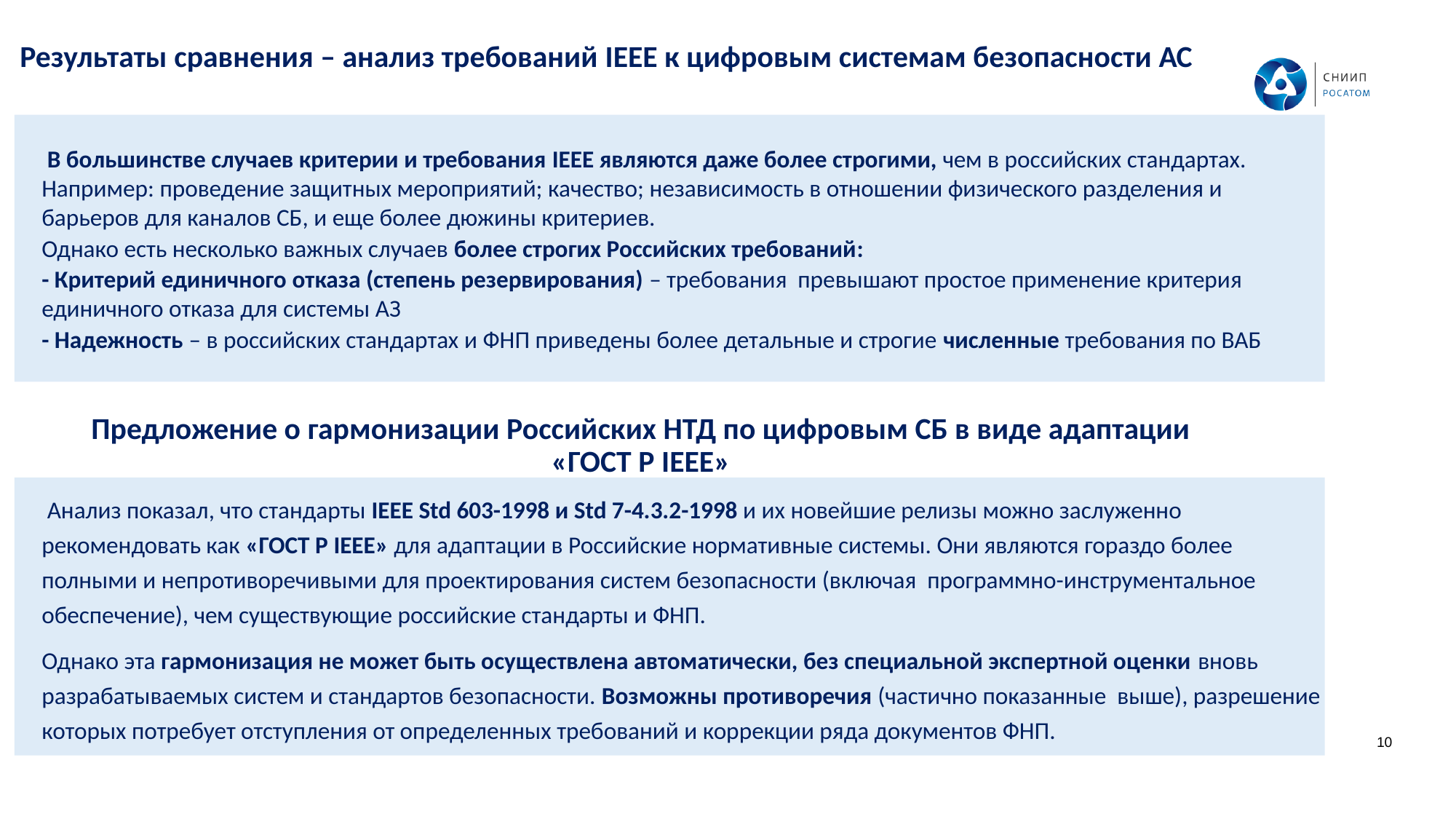

# Результаты сравнения – анализ требований IEEE к цифровым системам безопасности АС
 В большинстве случаев критерии и требования IEEE являются даже более строгими, чем в российских стандартах. Например: проведение защитных мероприятий; качество; независимость в отношении физического разделения и барьеров для каналов СБ, и еще более дюжины критериев.
Однако есть несколько важных случаев более строгих Российских требований:
- Критерий единичного отказа (степень резервирования) – требования  превышают простое применение критерия единичного отказа для системы АЗ
- Надежность – в российских стандартах и ФНП приведены более детальные и строгие численные требования по ВАБ
Предложение о гармонизации Российских НТД по цифровым СБ в виде адаптации «ГОСТ Р IEEE»
 Анализ показал, что стандарты IEEE Std 603-1998 и Std 7-4.3.2-1998 и их новейшие релизы можно заслуженно рекомендовать как «ГОСТ Р IEEE» для адаптации в Российские нормативные системы. Они являются гораздо более полными и непротиворечивыми для проектирования систем безопасности (включая  программно-инструментальное обеспечение), чем существующие российские стандарты и ФНП.
Однако эта гармонизация не может быть осуществлена автоматически, без специальной экспертной оценки вновь разрабатываемых систем и стандартов безопасности. Возможны противоречия (частично показанные  выше), разрешение которых потребует отступления от определенных требований и коррекции ряда документов ФНП.